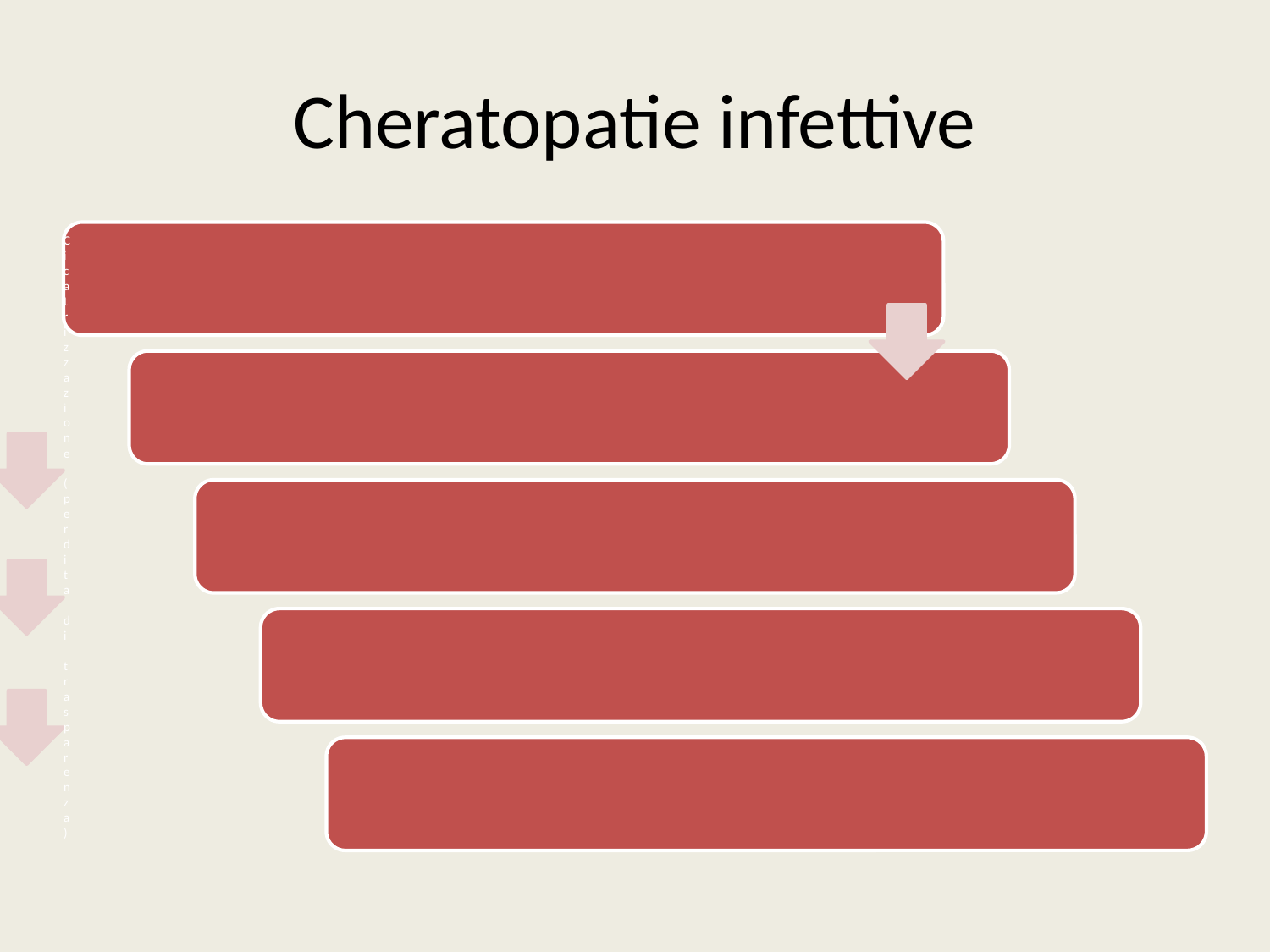

# Cheratopatie infettive
Cicatrizzazione (perdita di trasparenza)